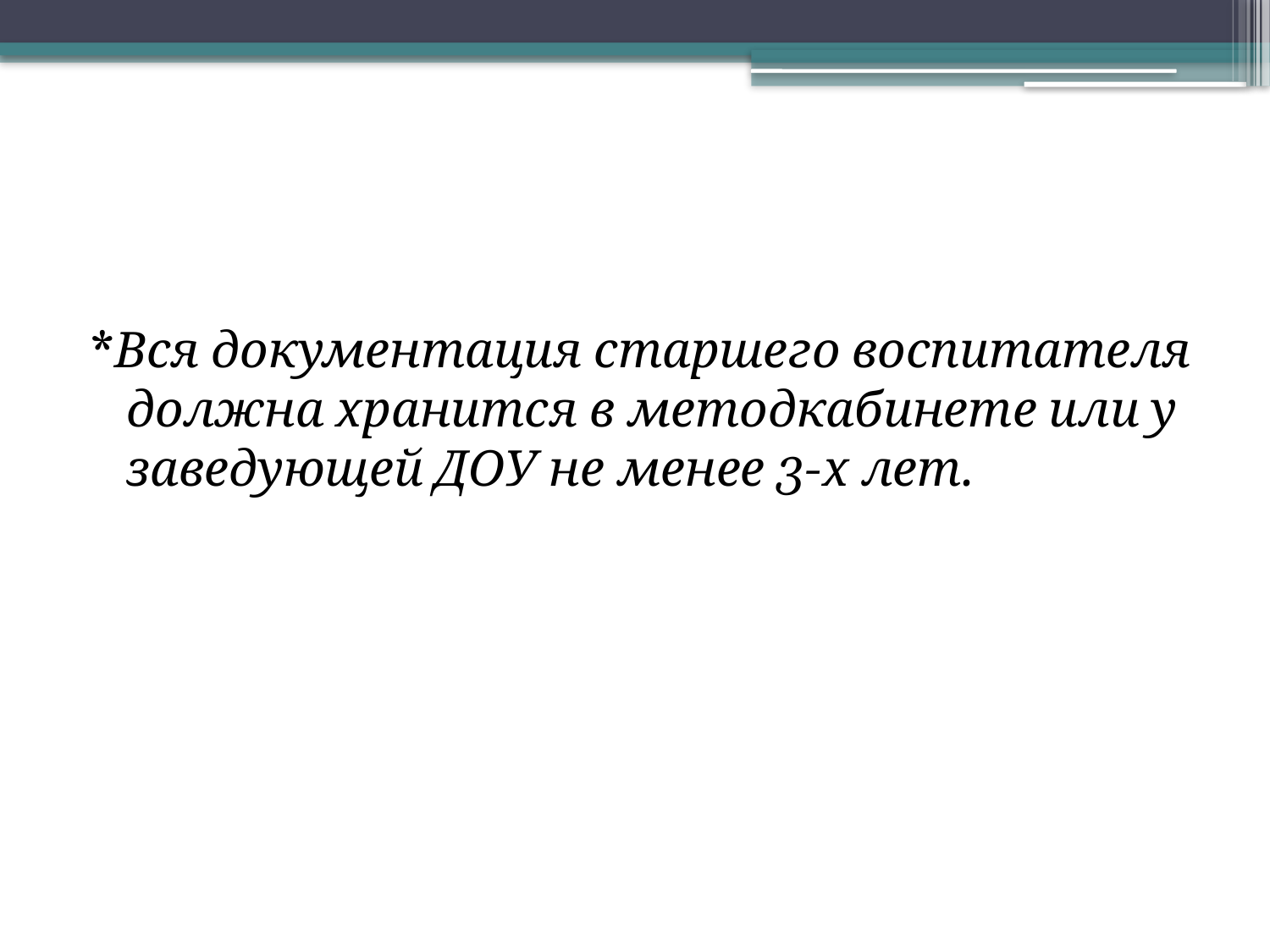

*Вся документация старшего воспитателя должна хранится в методкабинете или у заведующей ДОУ не менее 3-х лет.